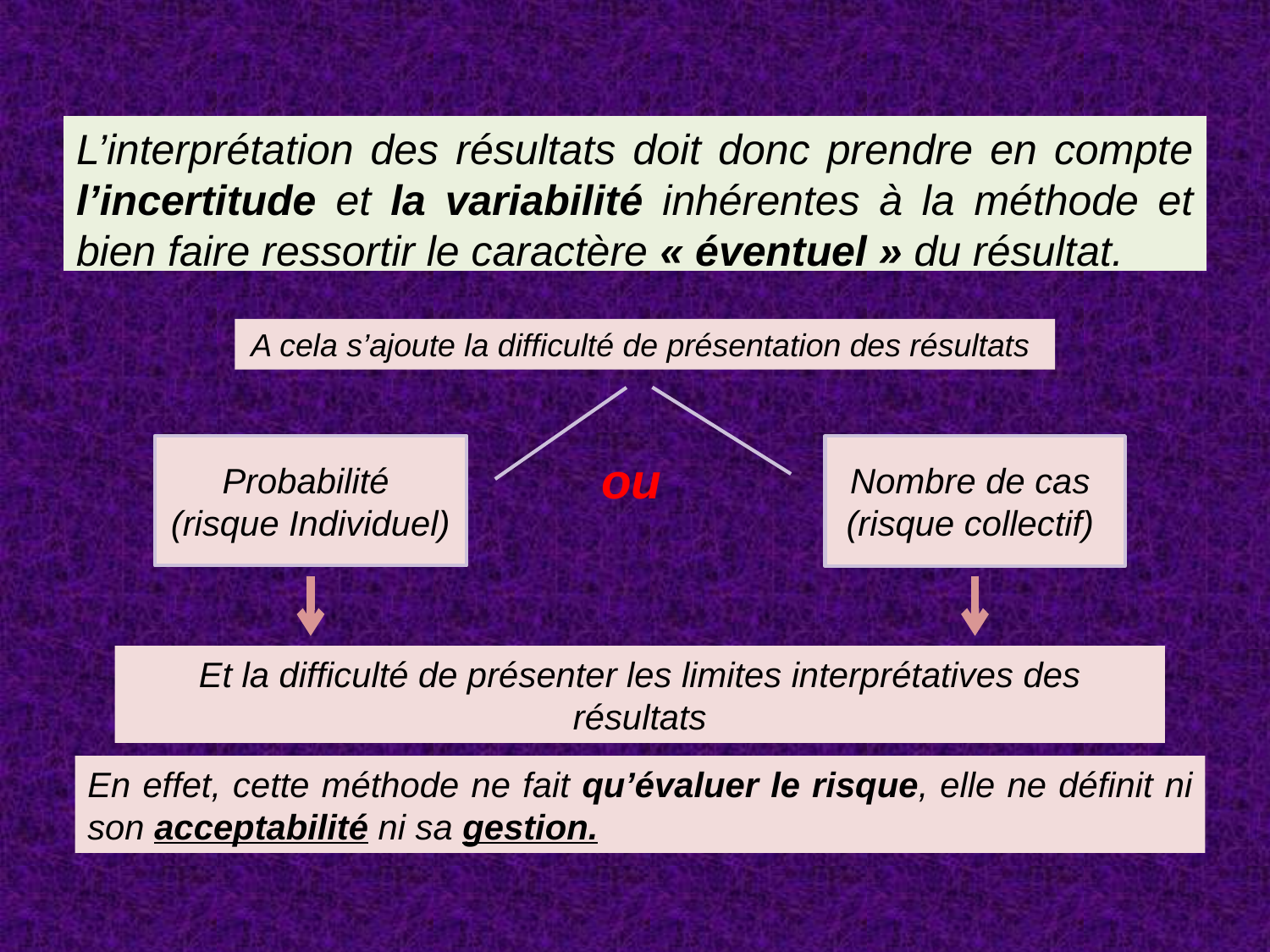

L’interprétation des résultats doit donc prendre en compte l’incertitude et la variabilité inhérentes à la méthode et bien faire ressortir le caractère « éventuel » du résultat.
A cela s’ajoute la difficulté de présentation des résultats
Probabilité
(risque Individuel)
Nombre de cas
(risque collectif)
ou
Et la difficulté de présenter les limites interprétatives des résultats
En effet, cette méthode ne fait qu’évaluer le risque, elle ne définit ni son acceptabilité ni sa gestion.